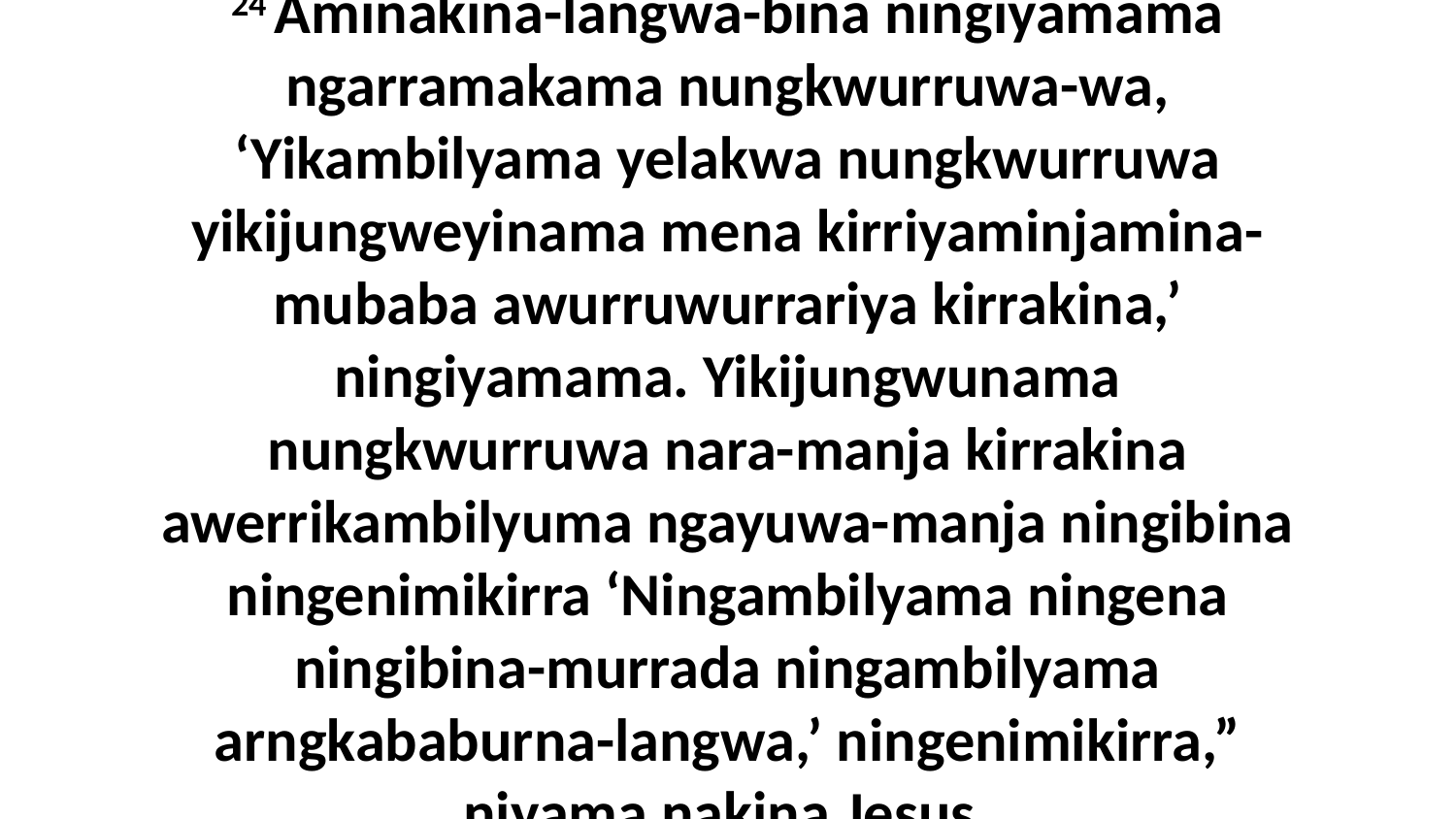

24 Aminakina-langwa-bina ningiyamama ngarramakama nungkwurruwa-wa, ‘Yikambilyama yelakwa nungkwurruwa yikijungweyinama mena kirriyaminjamina-mubaba awurruwurrariya kirrakina,’ ningiyamama. Yikijungwunama nungkwurruwa nara-manja kirrakina awerrikambilyuma ngayuwa-manja ningibina ningenimikirra ‘Ningambilyama ningena ningibina-murrada ningambilyama arngkababurna-langwa,’ ningenimikirra,” niyama nakina Jesus.